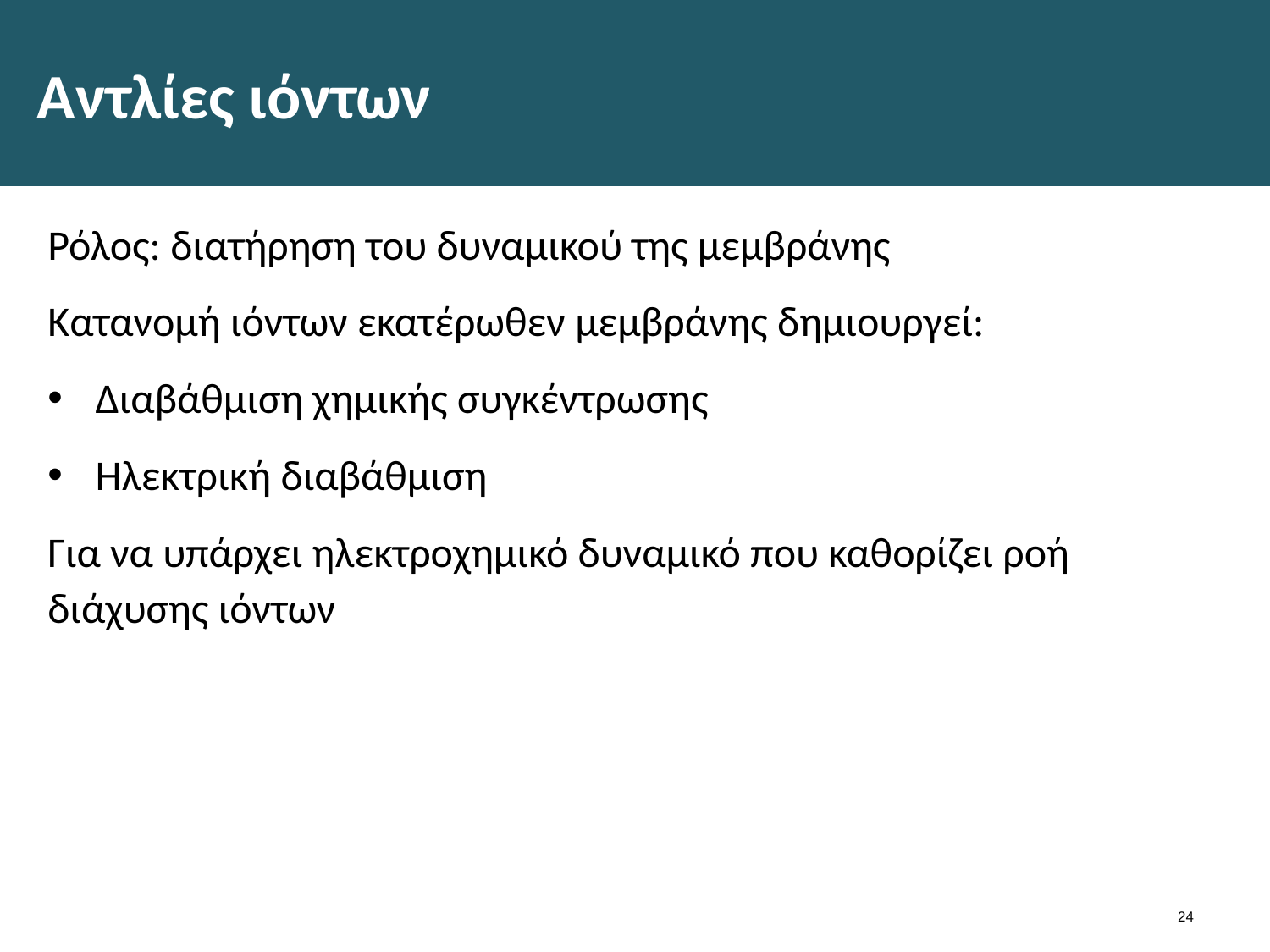

# Αντλίες ιόντων
Ρόλος: διατήρηση του δυναμικού της μεμβράνης
Κατανομή ιόντων εκατέρωθεν μεμβράνης δημιουργεί:
Διαβάθμιση χημικής συγκέντρωσης
Ηλεκτρική διαβάθμιση
Για να υπάρχει ηλεκτροχημικό δυναμικό που καθορίζει ροή διάχυσης ιόντων
24